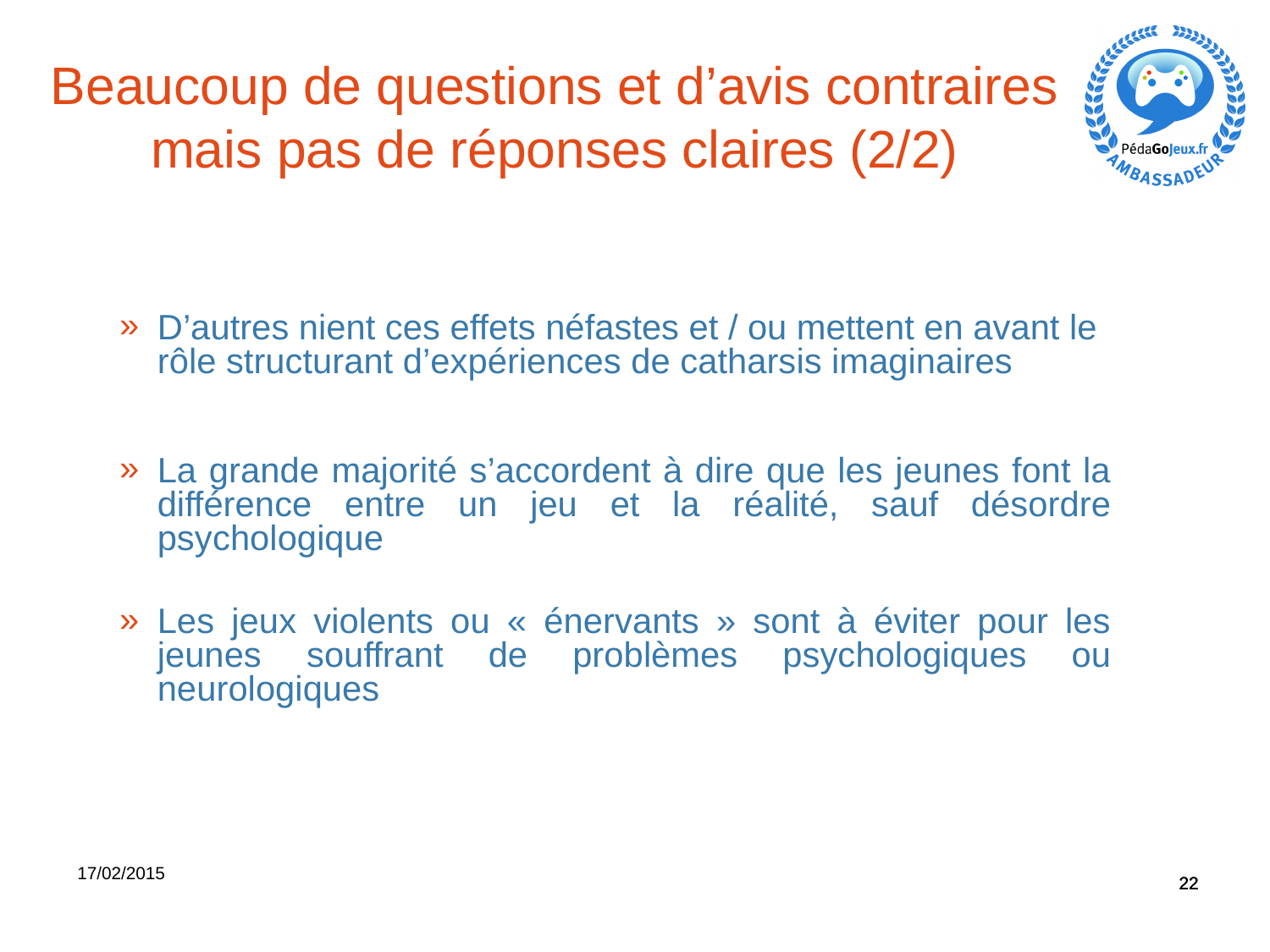

Beaucoup de questions et d’avis contraires mais pas de réponses claires (2/2)
D’autres nient ces effets néfastes et / ou mettent en avant le rôle structurant d’expériences de catharsis imaginaires

La grande majorité s’accordent à dire que les jeunes font la différence entre un jeu et la réalité, sauf désordre psychologique

Les jeux violents ou « énervants » sont à éviter pour les jeunes souffrant de problèmes psychologiques ou neurologiques

22
22